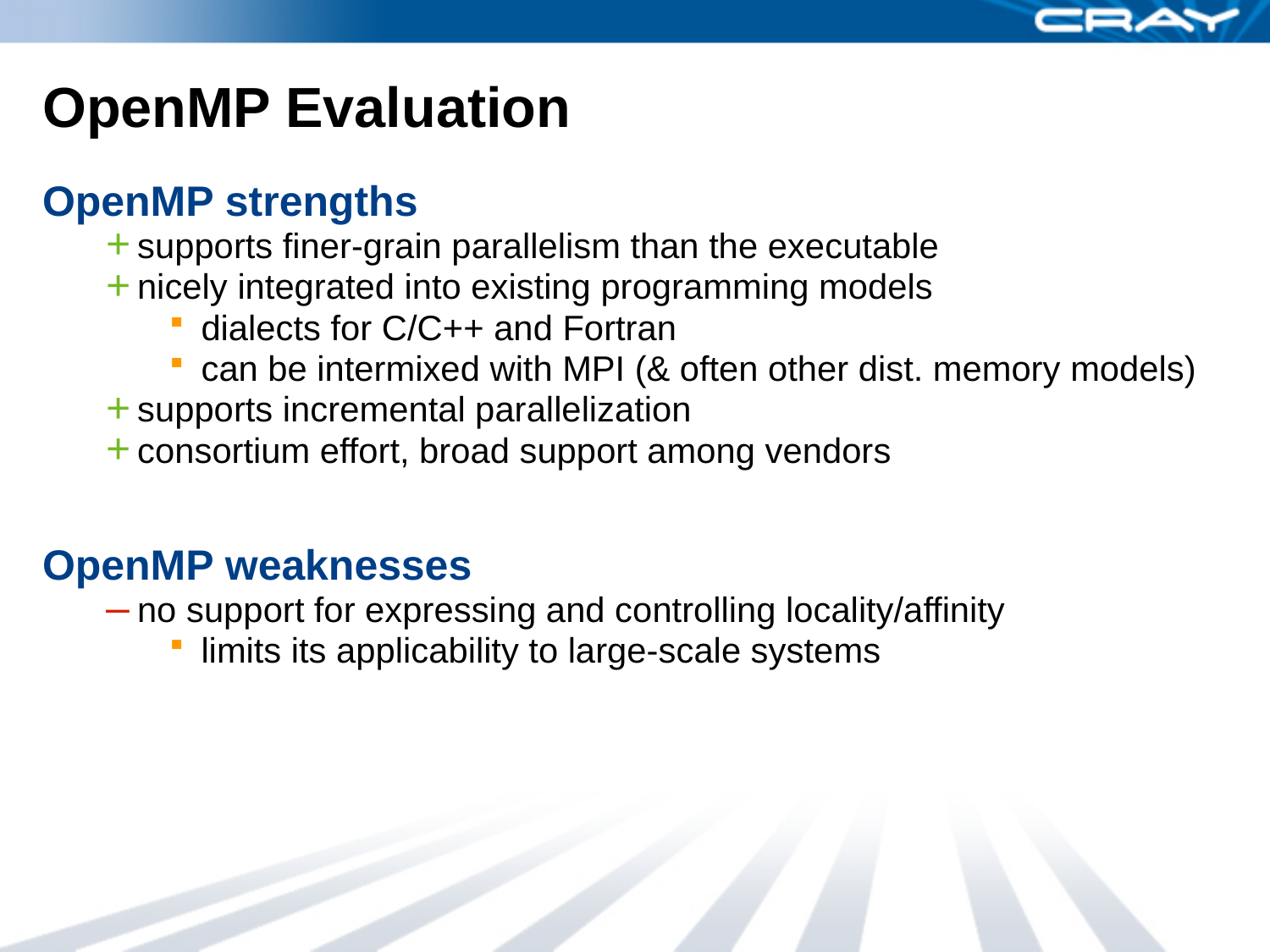

# OpenMP Evaluation
OpenMP strengths
supports finer-grain parallelism than the executable
nicely integrated into existing programming models
dialects for C/C++ and Fortran
can be intermixed with MPI (& often other dist. memory models)
supports incremental parallelization
consortium effort, broad support among vendors

OpenMP weaknesses
no support for expressing and controlling locality/affinity
limits its applicability to large-scale systems